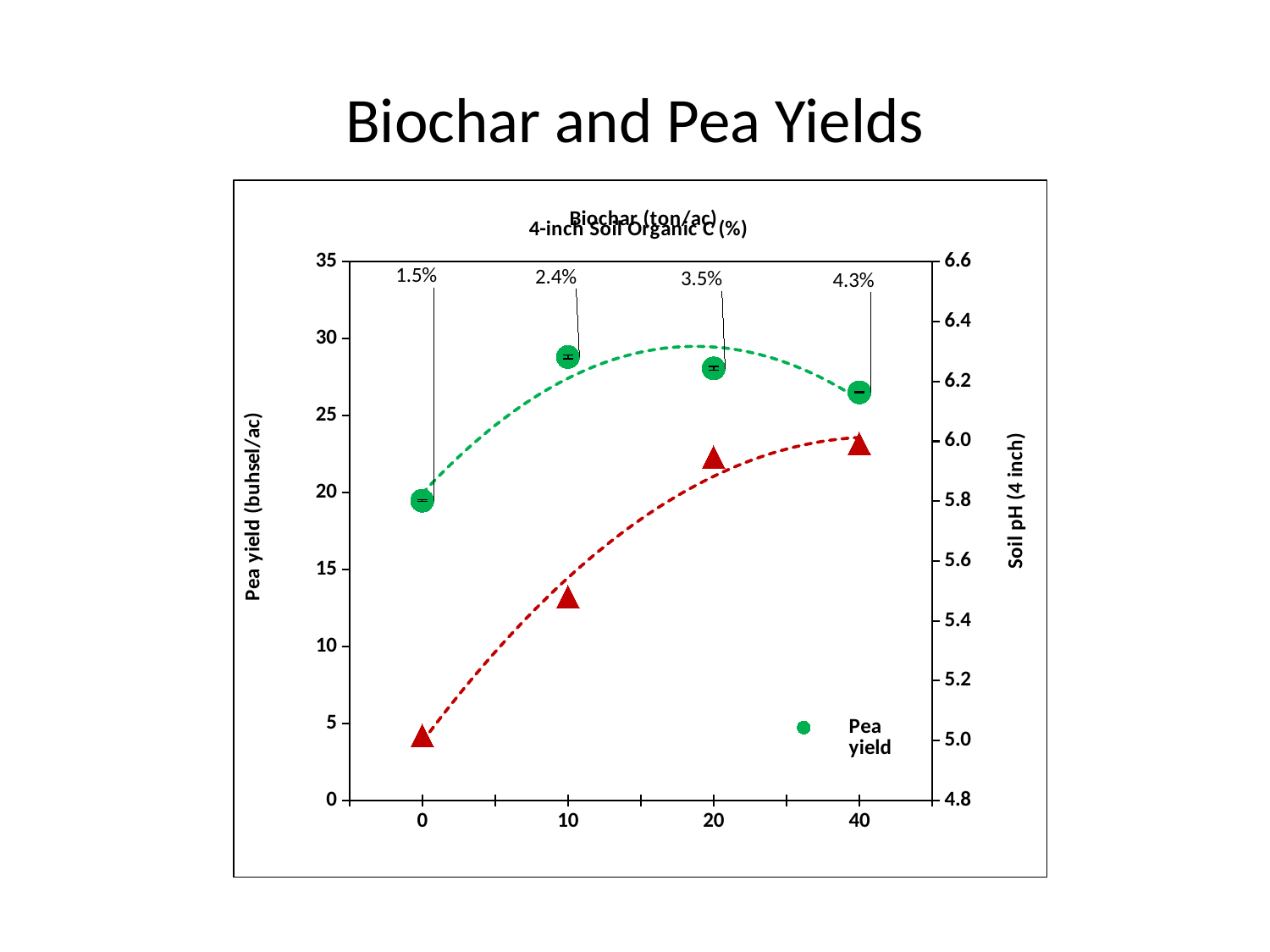

# Biochar and Pea Yields

### Chart

| Category |  |  |
|---|---|---|
| 0 | 19.47940295604121 | 5.016666666666667 |
| 10 | 28.81620752520224 | 5.4799999999999995 |
| 20 | 28.07232777249607 | 5.946666666666666 |
| 40 | 26.513387968495778 | 5.991666666666666 |